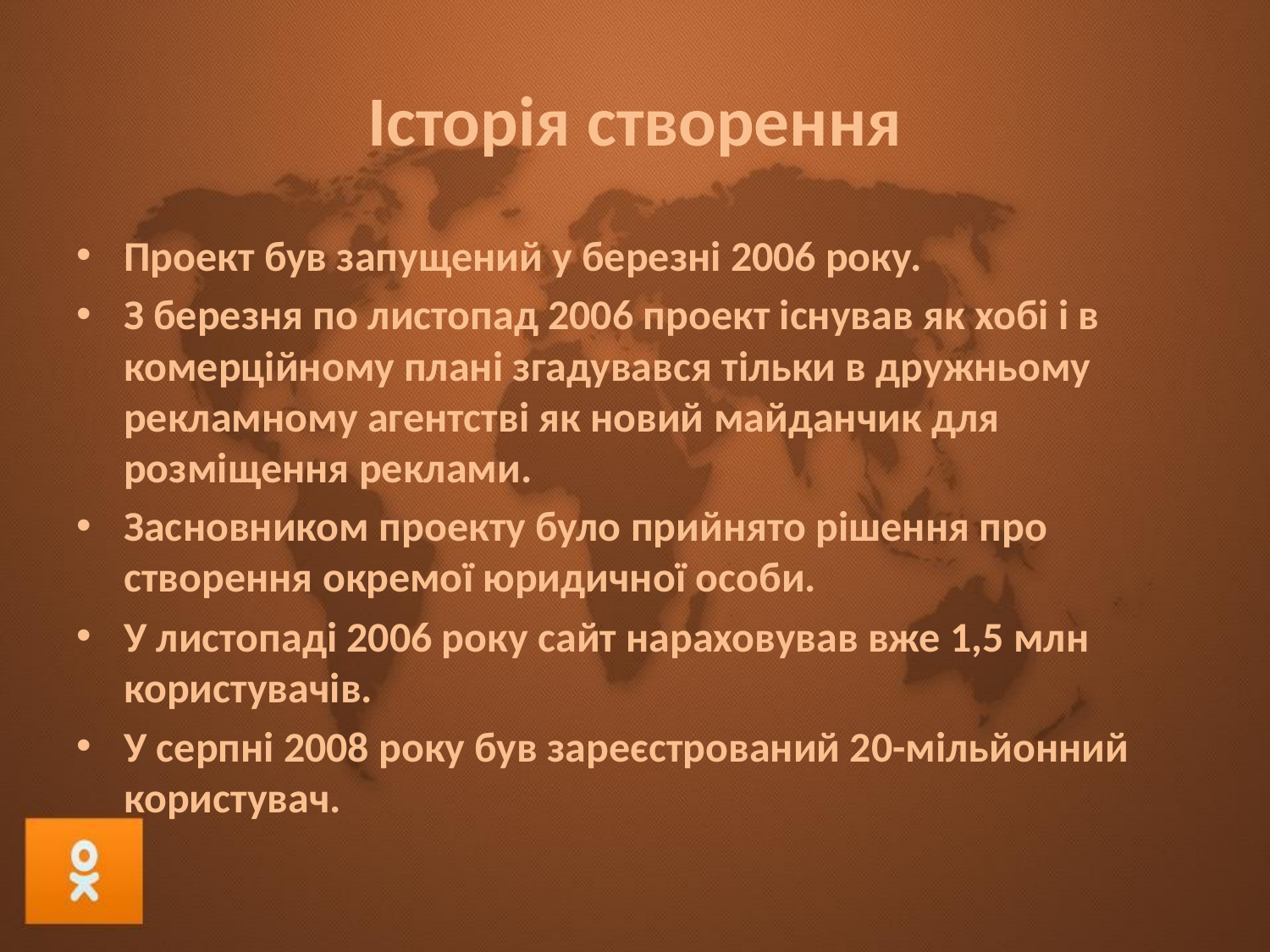

# Історія створення
Проект був запущений у березні 2006 року.
З березня по листопад 2006 проект існував як хобі і в комерційному плані згадувався тільки в дружньому рекламному агентстві як новий майданчик для розміщення реклами.
Засновником проекту було прийнято рішення про створення окремої юридичної особи.
У листопаді 2006 року сайт нараховував вже 1,5 млн користувачів.
У серпні 2008 року був зареєстрований 20-мільйонний користувач.